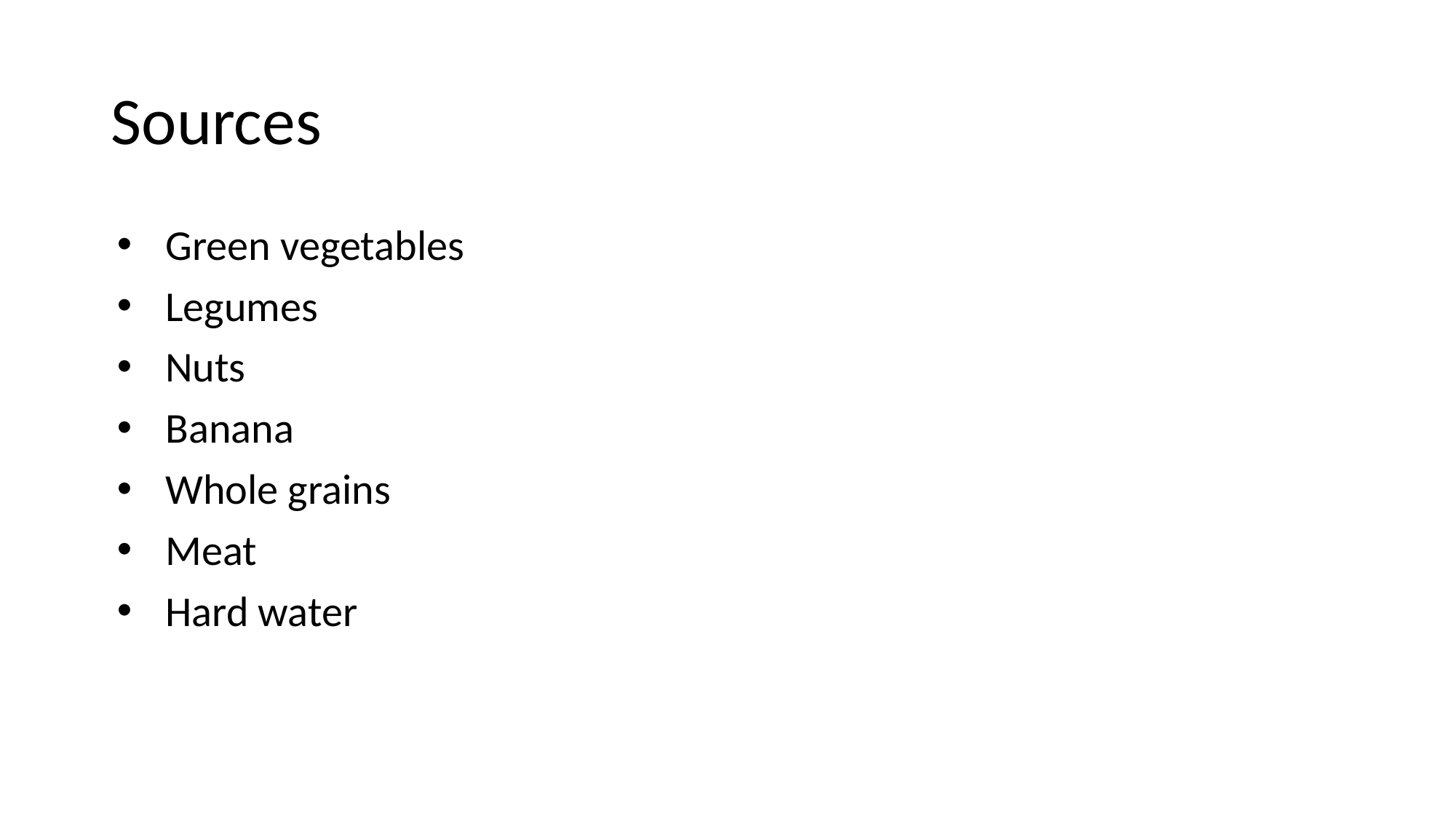

# Sources
Green vegetables
Legumes
Nuts
Banana
Whole grains
Meat
Hard water